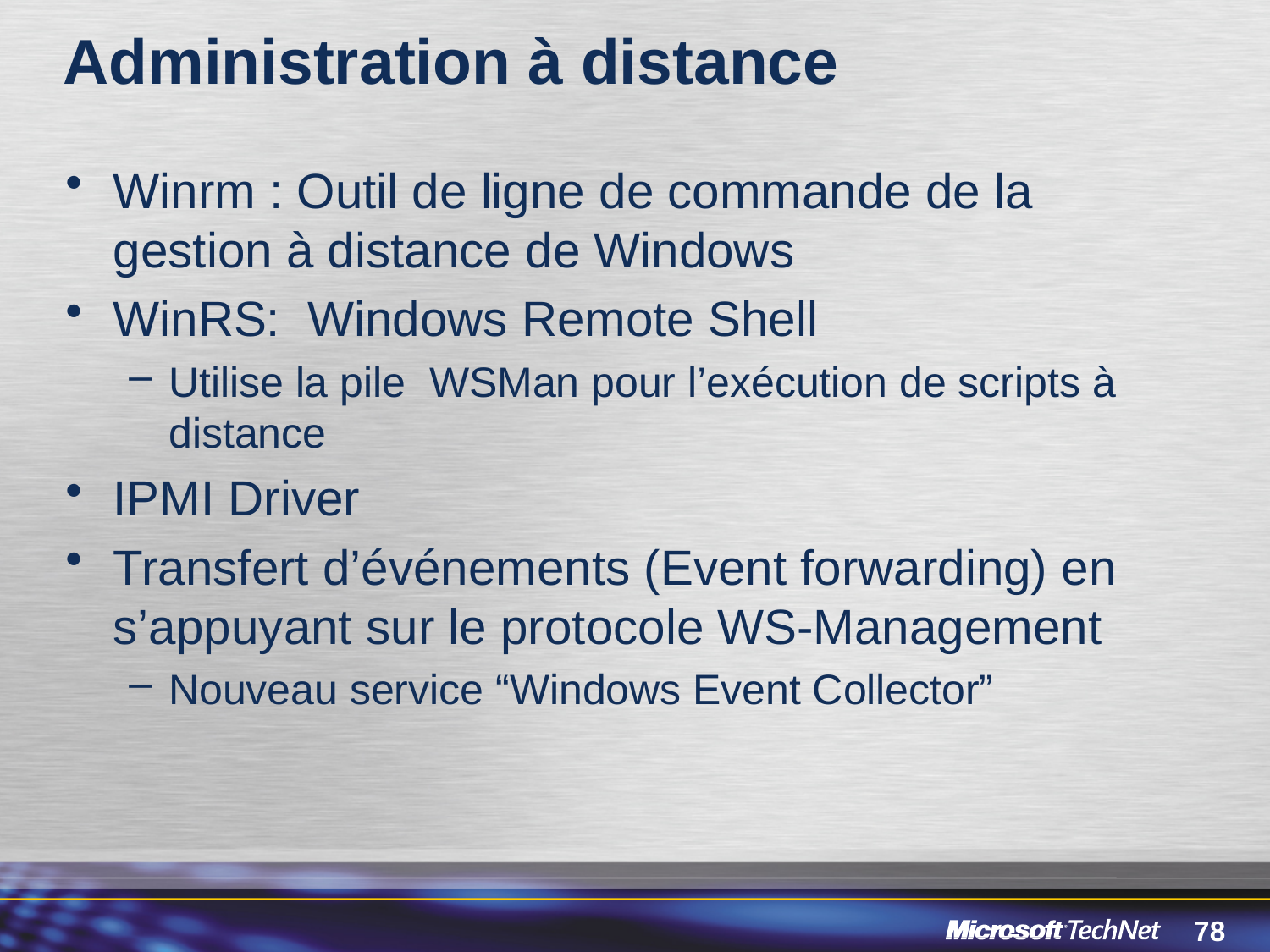

# Administration à distance
Winrm : Outil de ligne de commande de la gestion à distance de Windows
WinRS:  Windows Remote Shell
Utilise la pile  WSMan pour l’exécution de scripts à distance
IPMI Driver
Transfert d’événements (Event forwarding) en s’appuyant sur le protocole WS-Management
Nouveau service “Windows Event Collector”